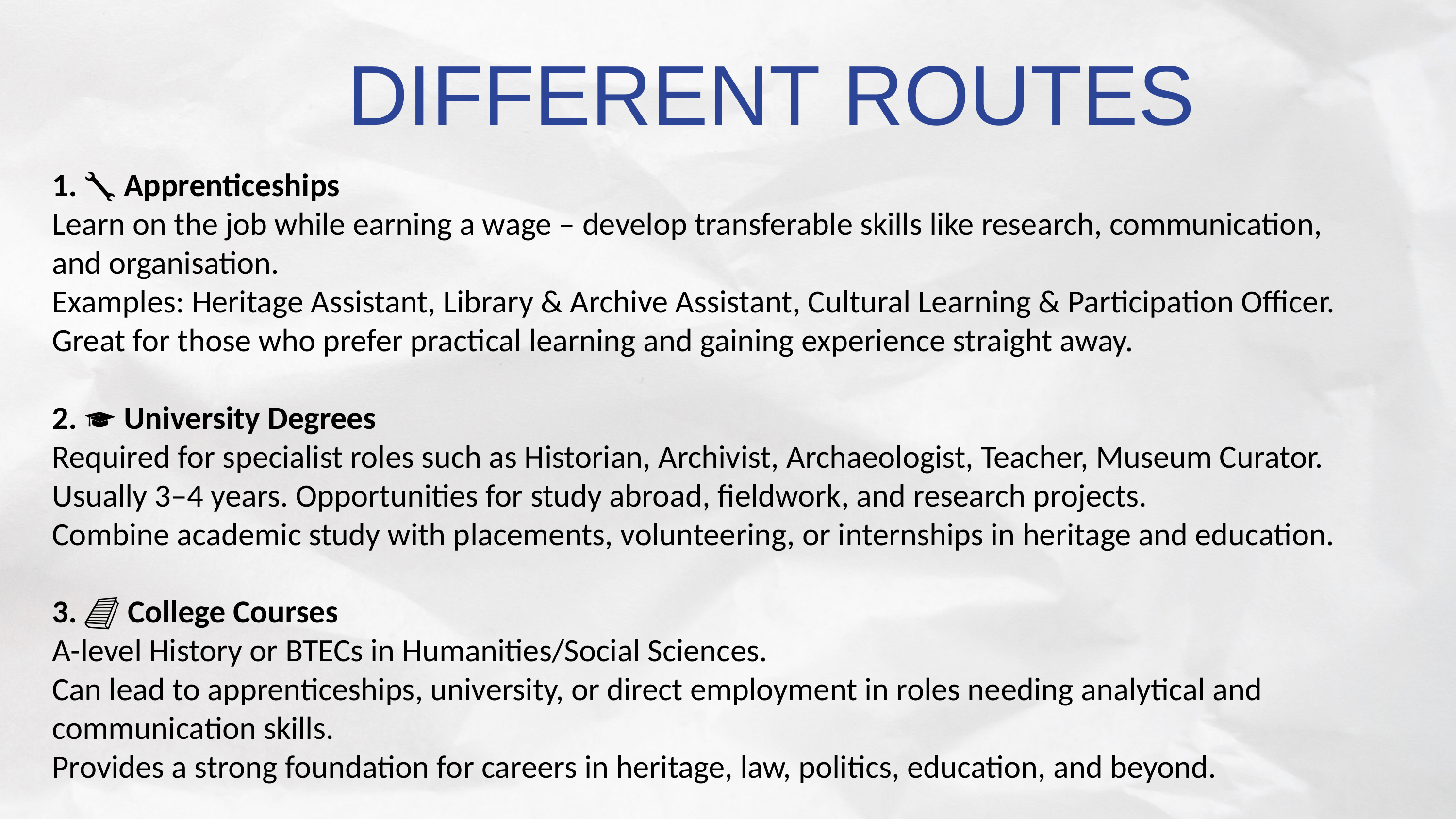

DIFFERENT ROUTES
1. 🔧 Apprenticeships
Learn on the job while earning a wage – develop transferable skills like research, communication, and organisation.
Examples: Heritage Assistant, Library & Archive Assistant, Cultural Learning & Participation Officer.
Great for those who prefer practical learning and gaining experience straight away.

2. 🎓 University Degrees
Required for specialist roles such as Historian, Archivist, Archaeologist, Teacher, Museum Curator.
Usually 3–4 years. Opportunities for study abroad, fieldwork, and research projects.
Combine academic study with placements, volunteering, or internships in heritage and education.

3. 📘 College Courses
A-level History or BTECs in Humanities/Social Sciences.
Can lead to apprenticeships, university, or direct employment in roles needing analytical and communication skills.
Provides a strong foundation for careers in heritage, law, politics, education, and beyond.